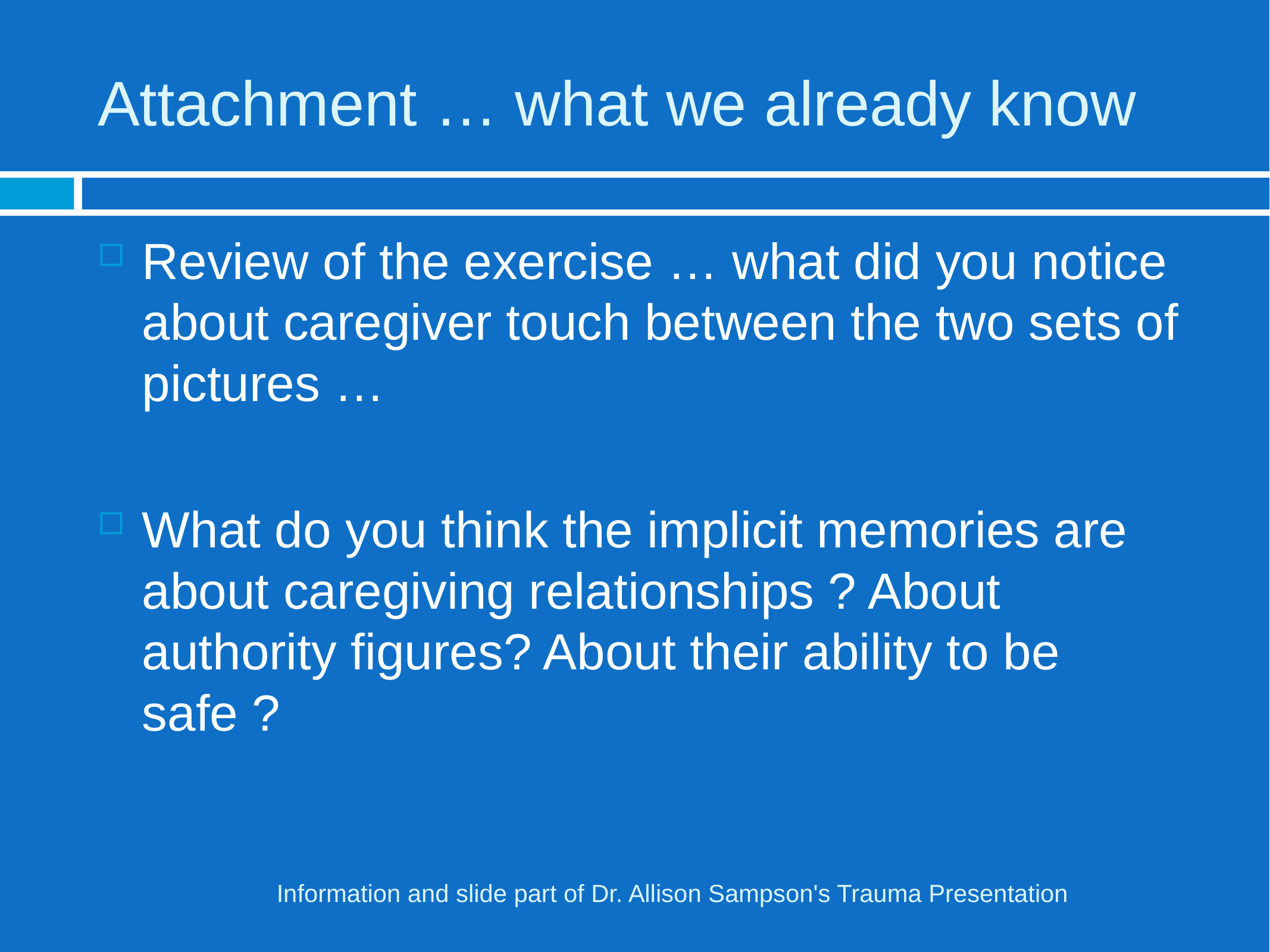

# Attachment … what we already know
Review of the exercise … what did you notice about caregiver touch between the two sets of pictures …

What do you think the implicit memories are about caregiving relationships ? About authority figures? About their ability to be safe ?
Information and slide part of Dr. Allison Sampson's Trauma Presentation